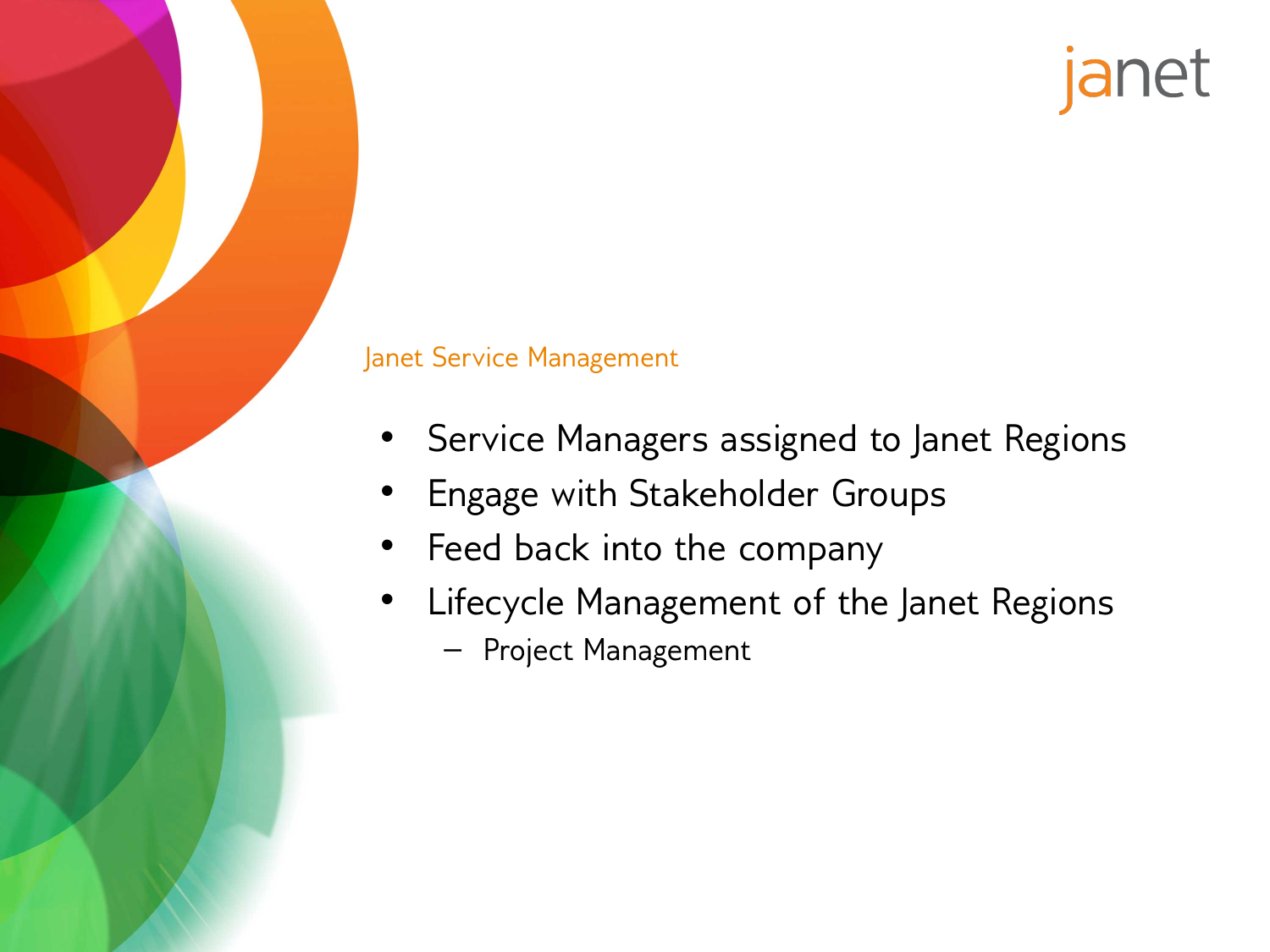

# Janet Service Management
Service Managers assigned to Janet Regions
Engage with Stakeholder Groups
Feed back into the company
Lifecycle Management of the Janet Regions
Project Management